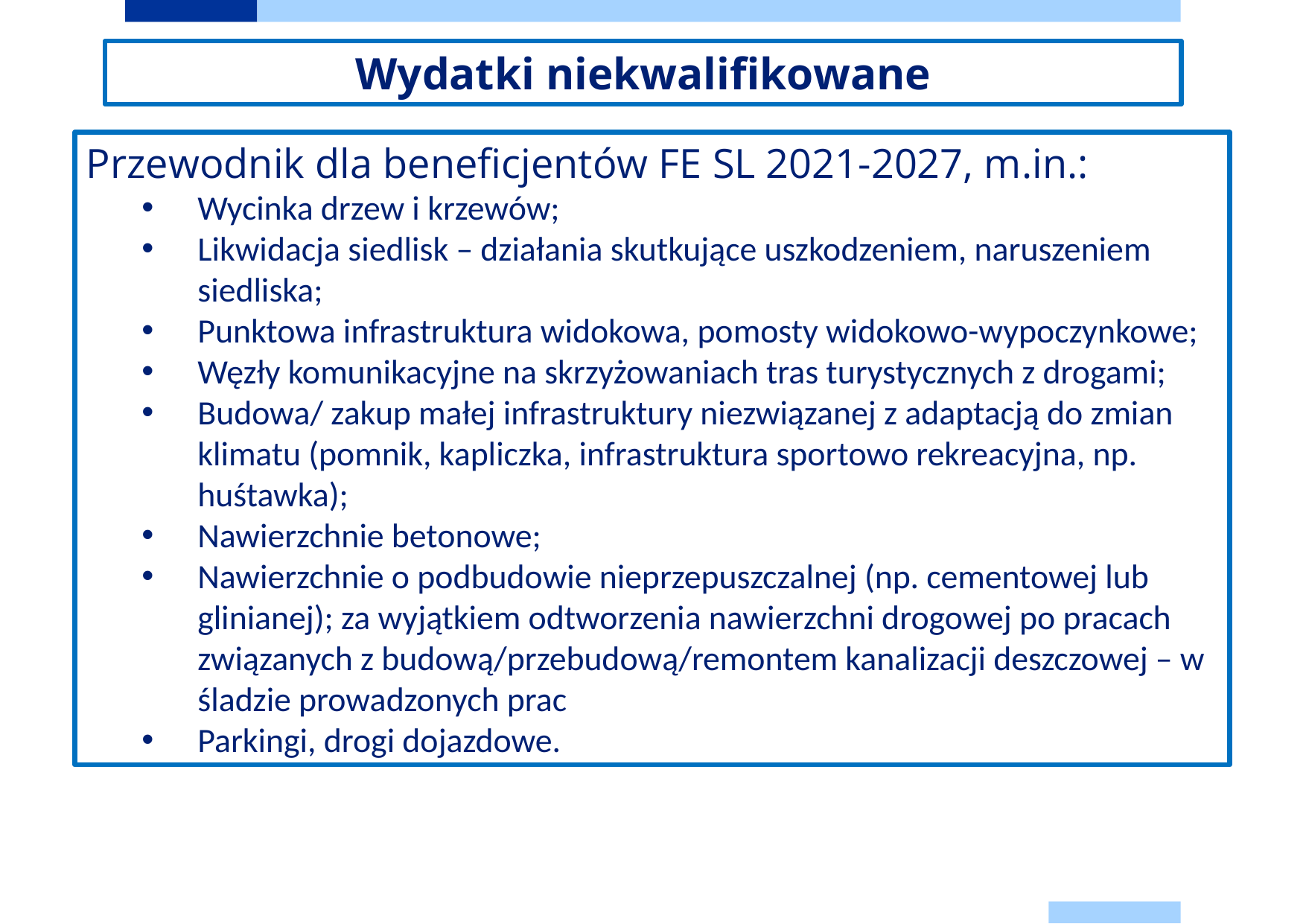

Wydatki niekwalifikowane
Przewodnik dla beneficjentów FE SL 2021-2027, m.in.:
Wycinka drzew i krzewów;
Likwidacja siedlisk – działania skutkujące uszkodzeniem, naruszeniem siedliska;
Punktowa infrastruktura widokowa, pomosty widokowo-wypoczynkowe;
Węzły komunikacyjne na skrzyżowaniach tras turystycznych z drogami;
Budowa/ zakup małej infrastruktury niezwiązanej z adaptacją do zmian klimatu (pomnik, kapliczka, infrastruktura sportowo rekreacyjna, np. huśtawka);
Nawierzchnie betonowe;
Nawierzchnie o podbudowie nieprzepuszczalnej (np. cementowej lub glinianej); za wyjątkiem odtworzenia nawierzchni drogowej po pracach związanych z budową/przebudową/remontem kanalizacji deszczowej – w śladzie prowadzonych prac
Parkingi, drogi dojazdowe.